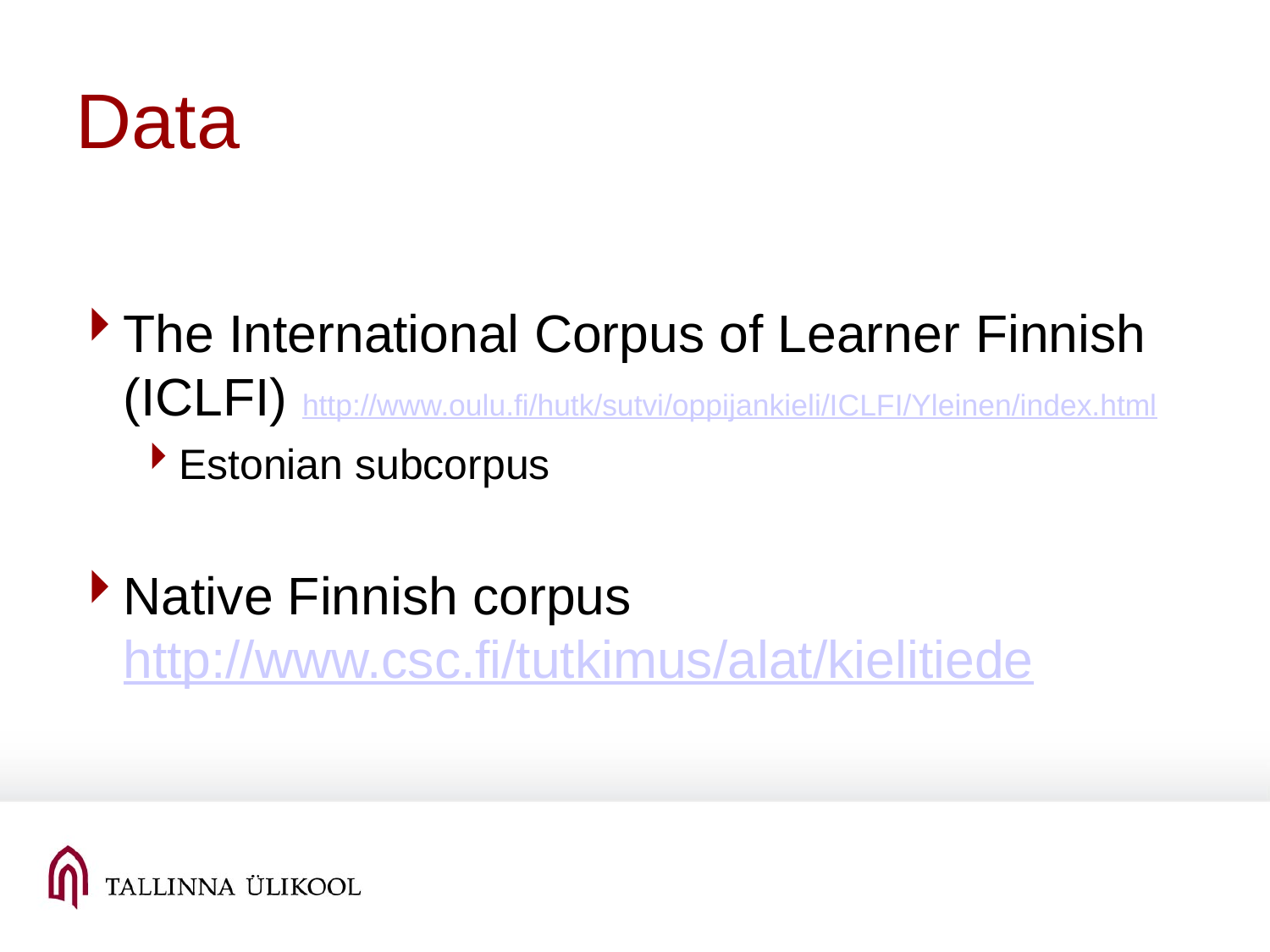

Data

The International Corpus of Learner Finnish (ICLFI) http://www.oulu.fi/hutk/sutvi/oppijankieli/ICLFI/Yleinen/index.html
Estonian subcorpus

Native Finnish corpus http://www.csc.fi/tutkimus/alat/kielitiede